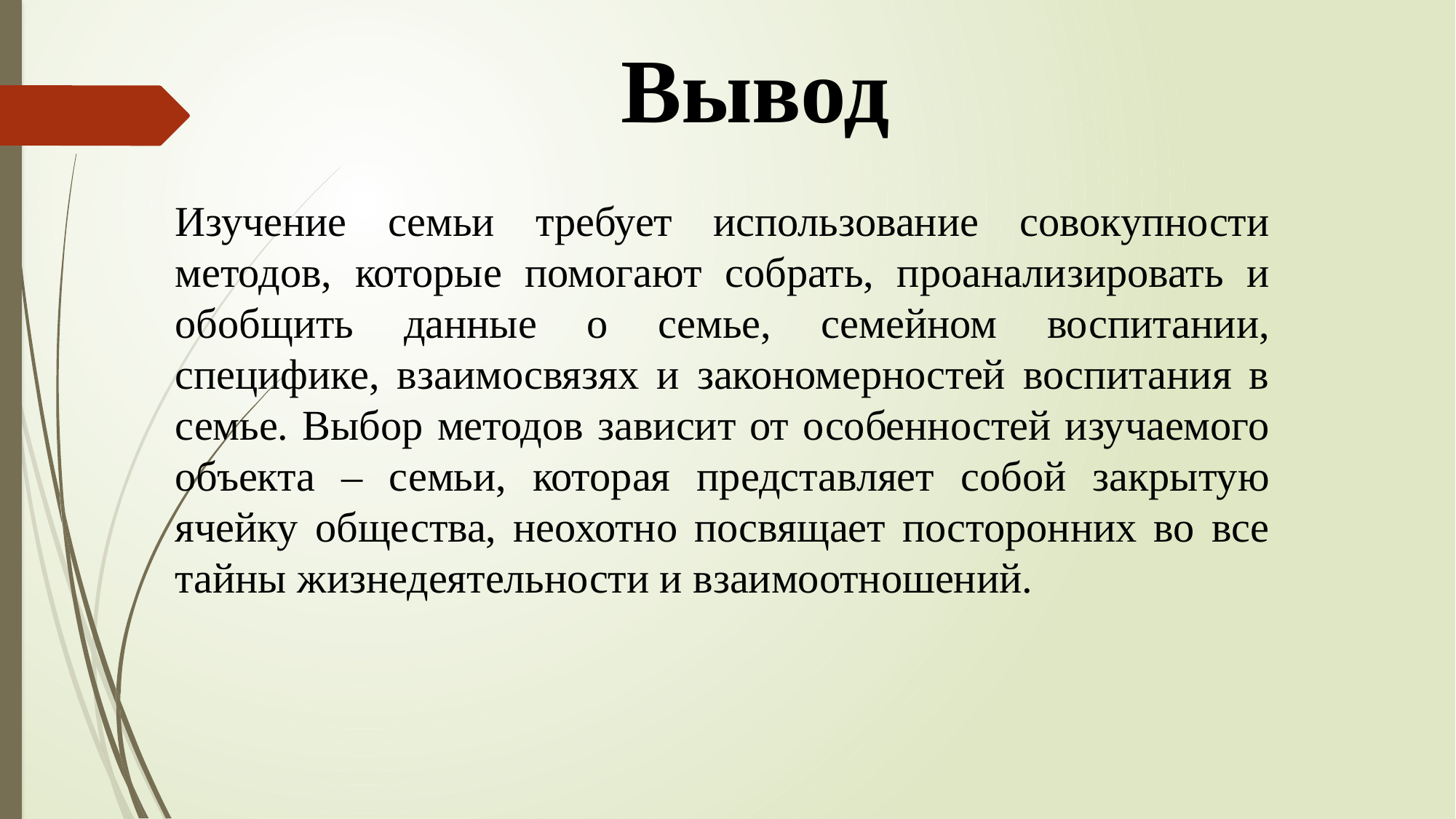

Вывод
Изучение семьи требует использование совокупности методов, которые помогают собрать, проанализировать и обобщить данные о семье, семейном воспитании, специфике, взаимосвязях и закономерностей воспитания в семье. Выбор методов зависит от особенностей изучаемого объекта – семьи, которая представляет собой закрытую ячейку общества, неохотно посвящает посторонних во все тайны жизнедеятельности и взаимоотношений.